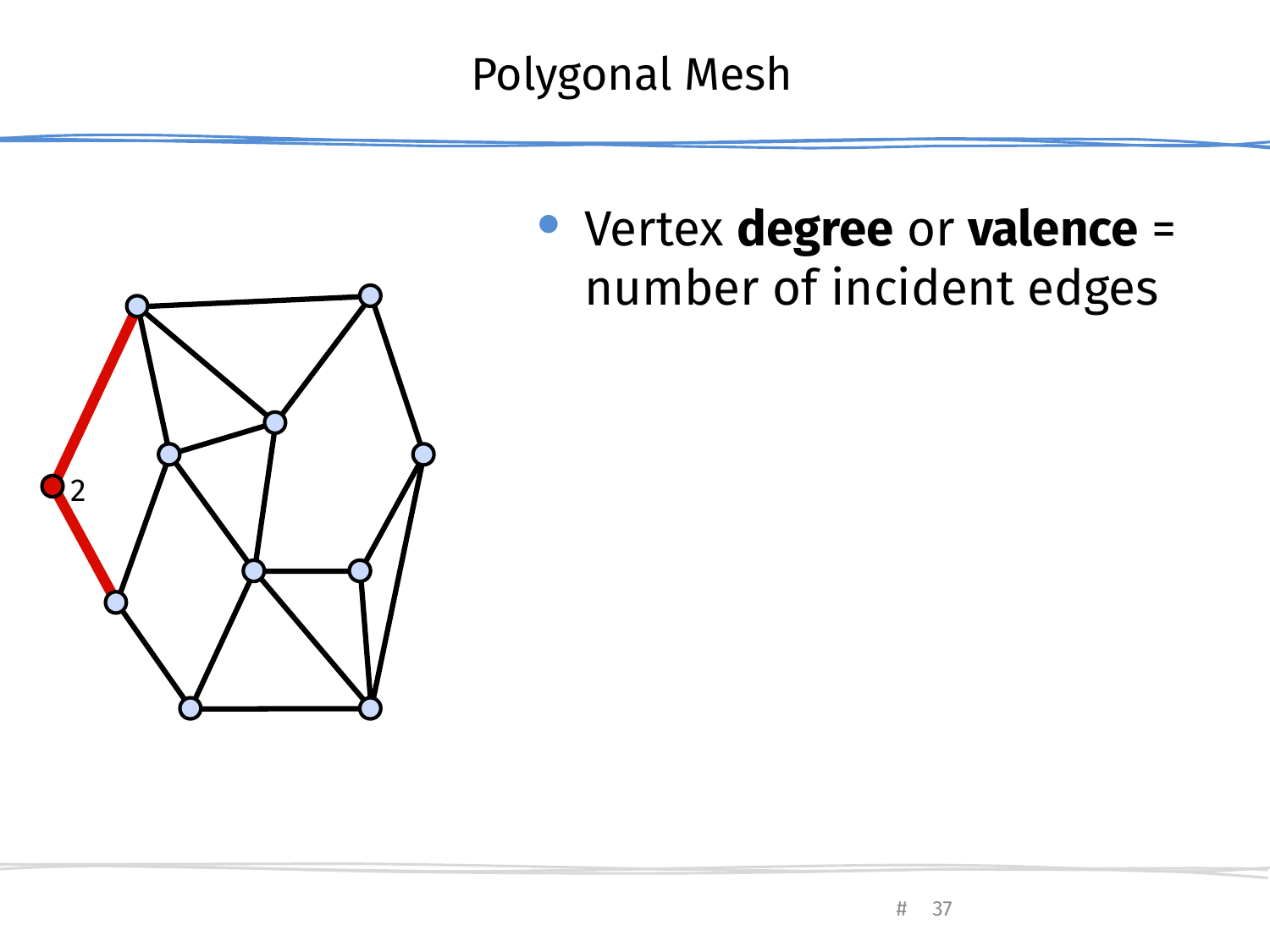

# Polygonal Mesh
Vertex degree or valence =
number of incident edges

2
February 27, 2013
Olga Sorkine-Hornung
37